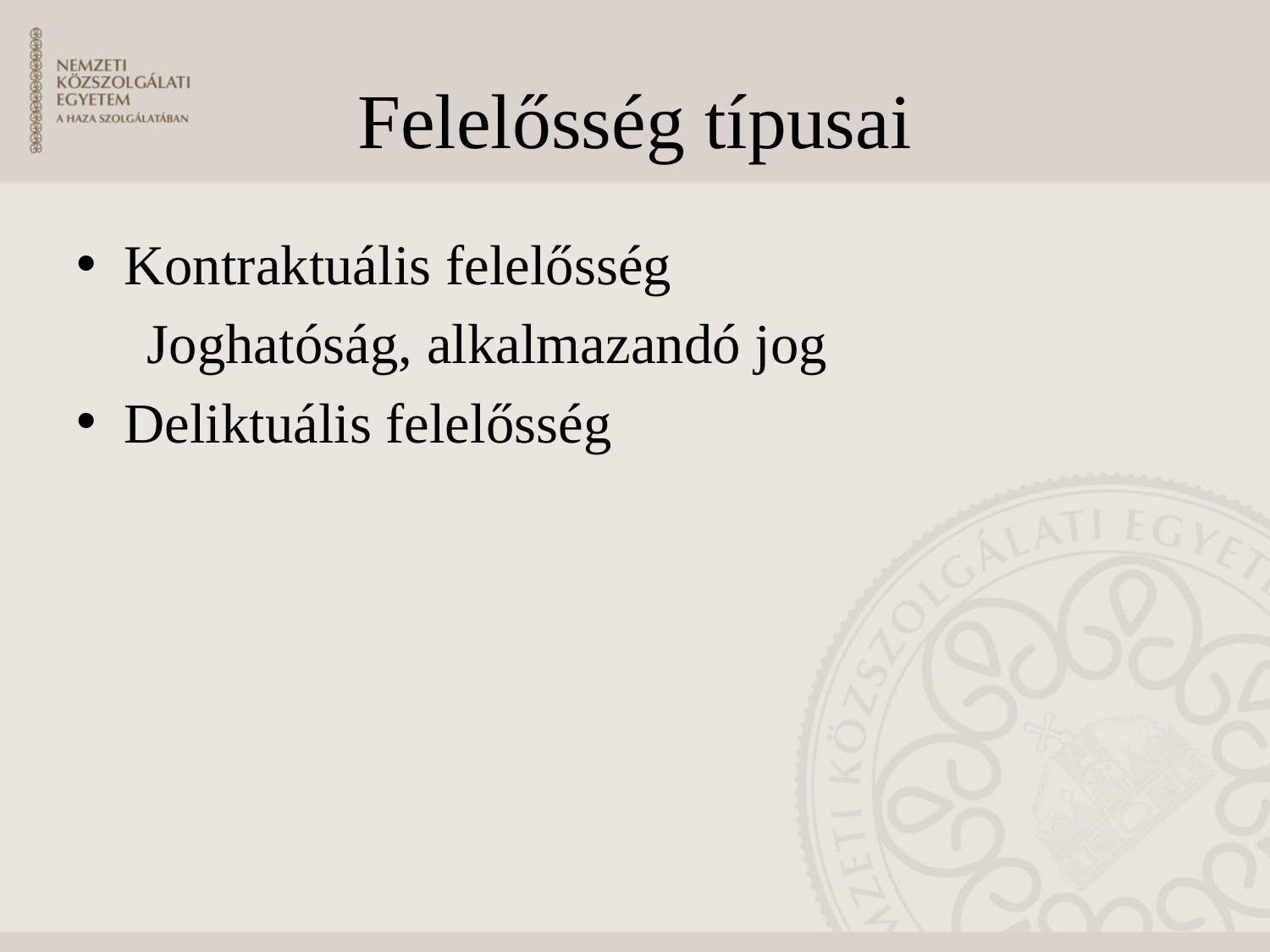

# Felelősség típusai
Kontraktuális felelősség
     Joghatóság, alkalmazandó jog
Deliktuális felelősség